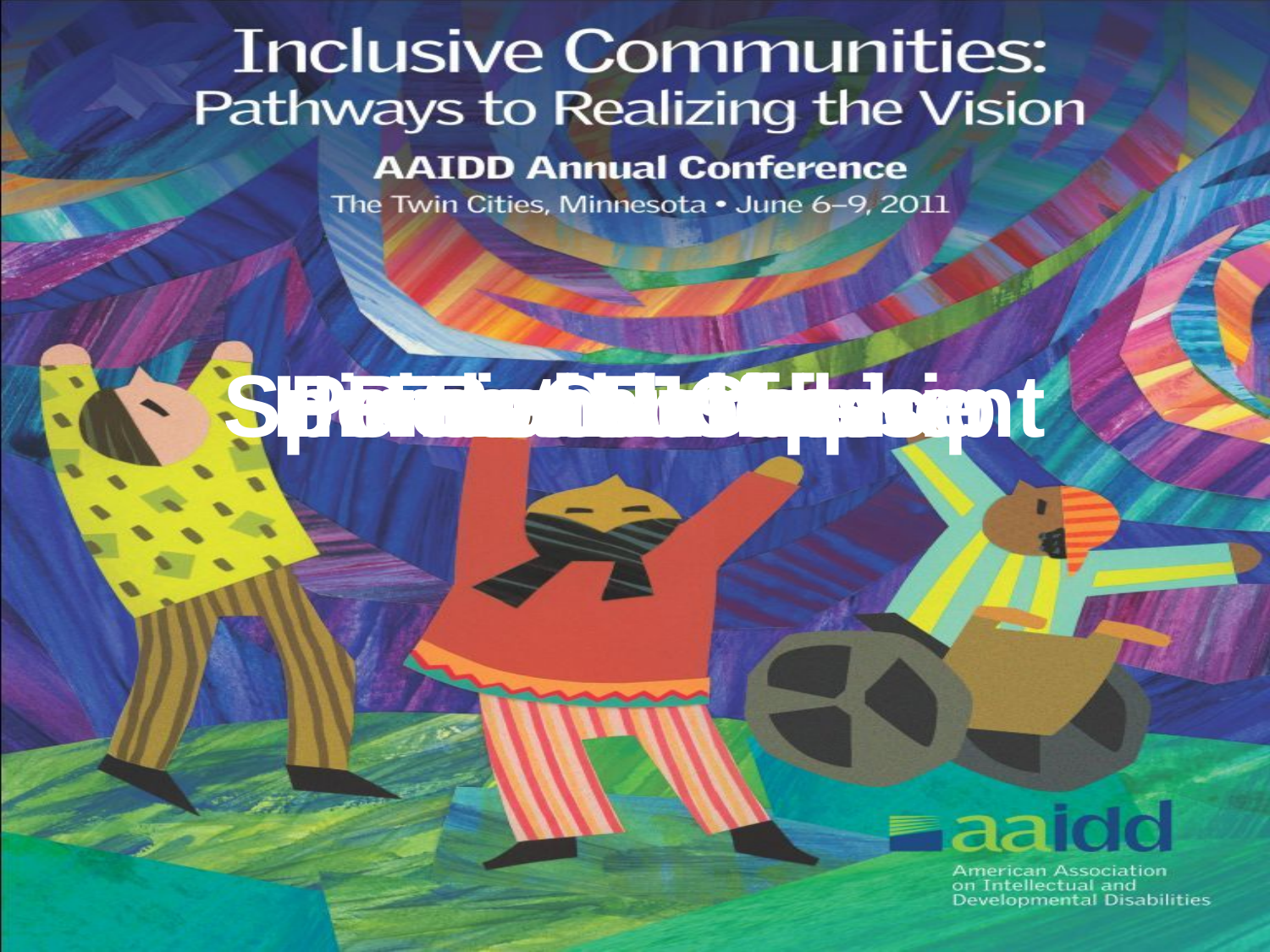

Relationships
Friendships
Home Ownership
Real Jobs
Spiritual Fulfillment
Personal Choice